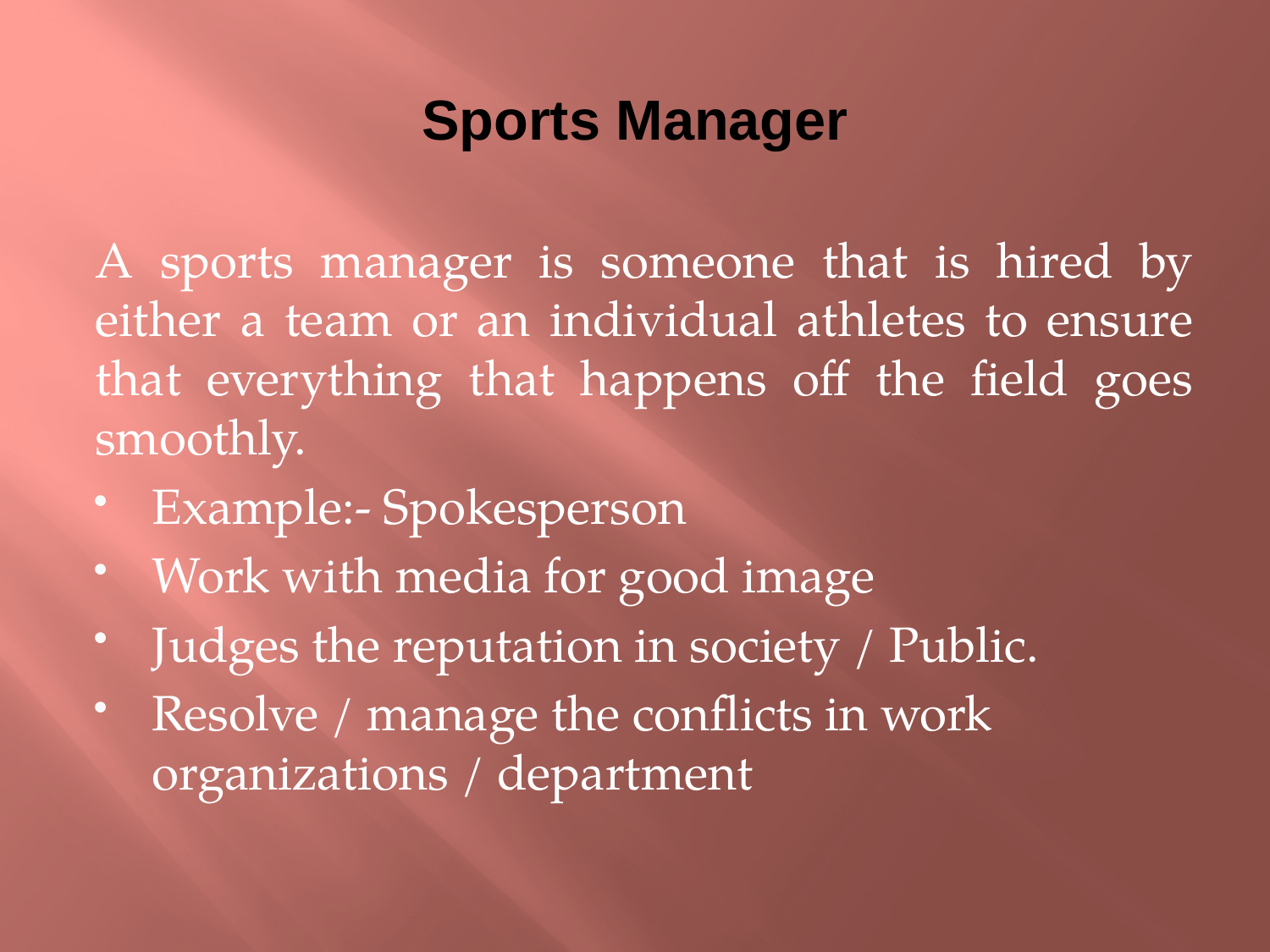

# Sports Manager
A sports manager is someone that is hired by either a team or an individual athletes to ensure that everything that happens off the field goes smoothly.
Example:- Spokesperson
Work with media for good image
Judges the reputation in society / Public.
Resolve / manage the conflicts in work organizations / department